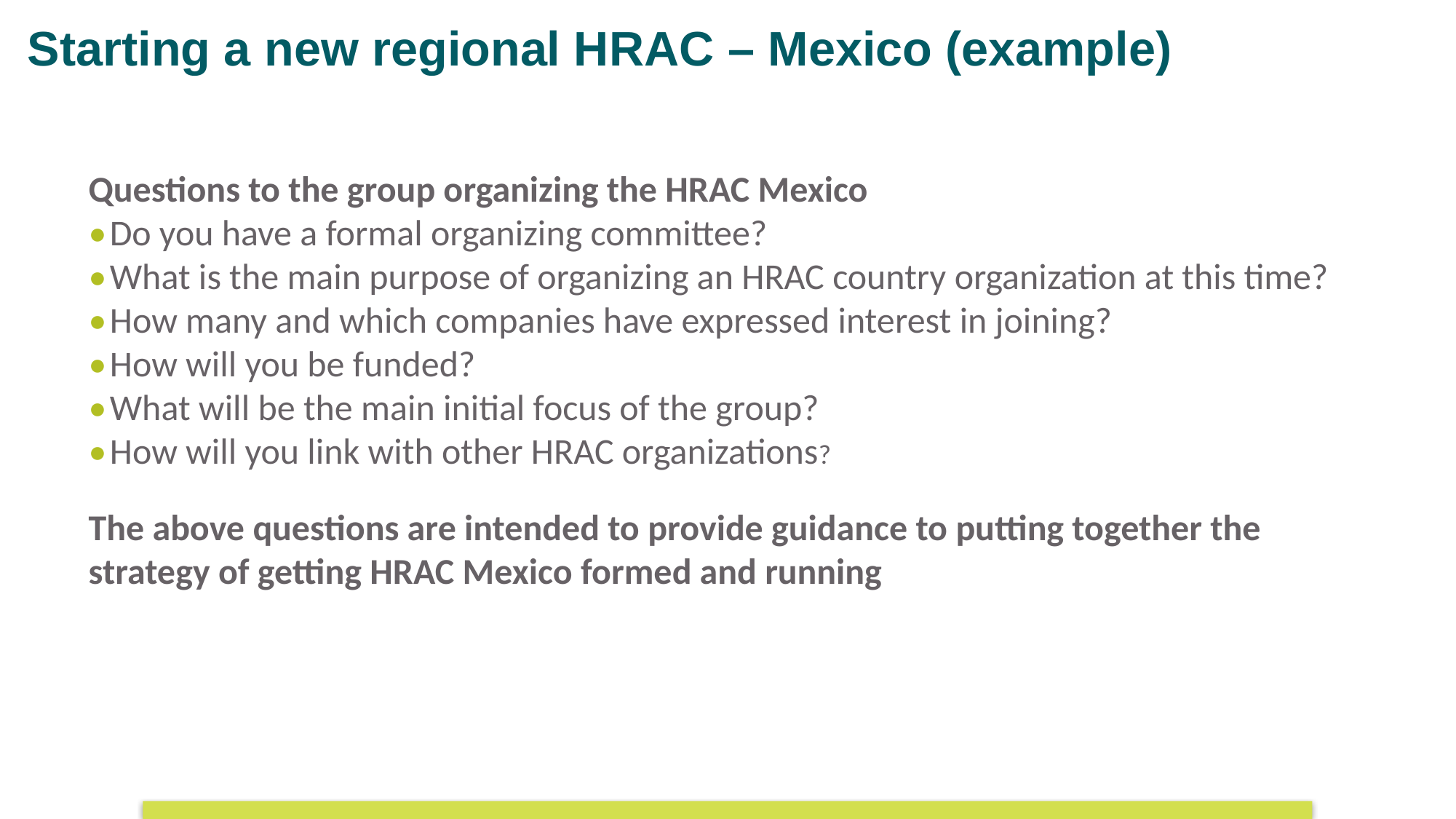

Starting a new regional HRAC – Mexico (example)
Questions to the group organizing the HRAC Mexico
•	Do you have a formal organizing committee?
•	What is the main purpose of organizing an HRAC country organization at this time?
•	How many and which companies have expressed interest in joining?
•	How will you be funded?
•	What will be the main initial focus of the group?
•	How will you link with other HRAC organizations?

The above questions are intended to provide guidance to putting together the strategy of getting HRAC Mexico formed and running